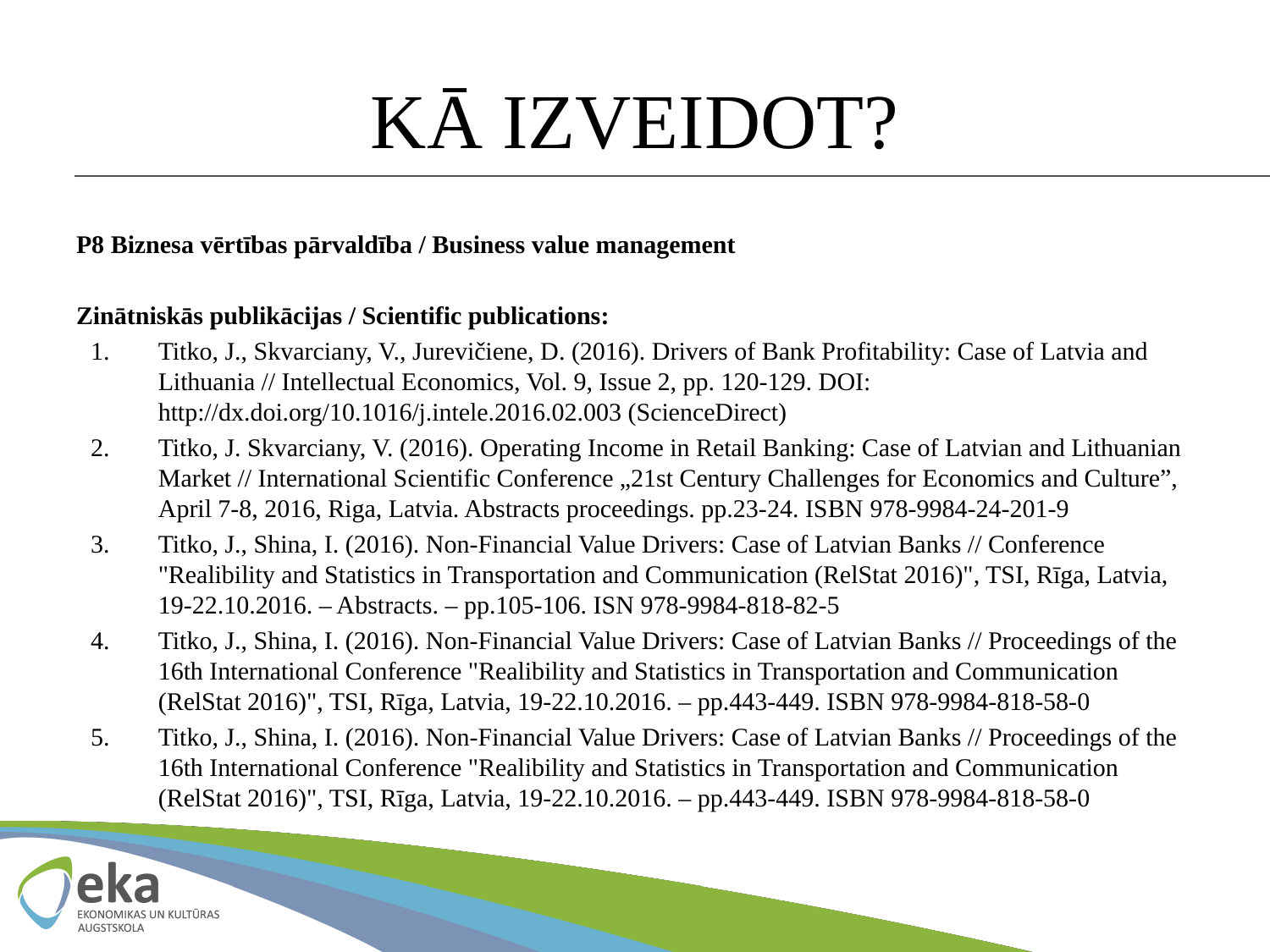

# KĀ IZVEIDOT?
P8 Biznesa vērtības pārvaldība / Business value management

Zinātniskās publikācijas / Scientific publications:
Titko, J., Skvarciany, V., Jurevičiene, D. (2016). Drivers of Bank Profitability: Case of Latvia and Lithuania // Intellectual Economics, Vol. 9, Issue 2, pp. 120-129. DOI: http://dx.doi.org/10.1016/j.intele.2016.02.003 (ScienceDirect)
Titko, J. Skvarciany, V. (2016). Operating Income in Retail Banking: Case of Latvian and Lithuanian Market // International Scientific Conference „21st Century Challenges for Economics and Culture”, April 7-8, 2016, Riga, Latvia. Abstracts proceedings. pp.23-24. ISBN 978-9984-24-201-9
Titko, J., Shina, I. (2016). Non-Financial Value Drivers: Case of Latvian Banks // Conference "Realibility and Statistics in Transportation and Communication (RelStat 2016)", TSI, Rīga, Latvia, 19-22.10.2016. – Abstracts. – pp.105-106. ISN 978-9984-818-82-5
Titko, J., Shina, I. (2016). Non-Financial Value Drivers: Case of Latvian Banks // Proceedings of the 16th International Conference "Realibility and Statistics in Transportation and Communication (RelStat 2016)", TSI, Rīga, Latvia, 19-22.10.2016. – pp.443-449. ISBN 978-9984-818-58-0
Titko, J., Shina, I. (2016). Non-Financial Value Drivers: Case of Latvian Banks // Proceedings of the 16th International Conference "Realibility and Statistics in Transportation and Communication (RelStat 2016)", TSI, Rīga, Latvia, 19-22.10.2016. – pp.443-449. ISBN 978-9984-818-58-0